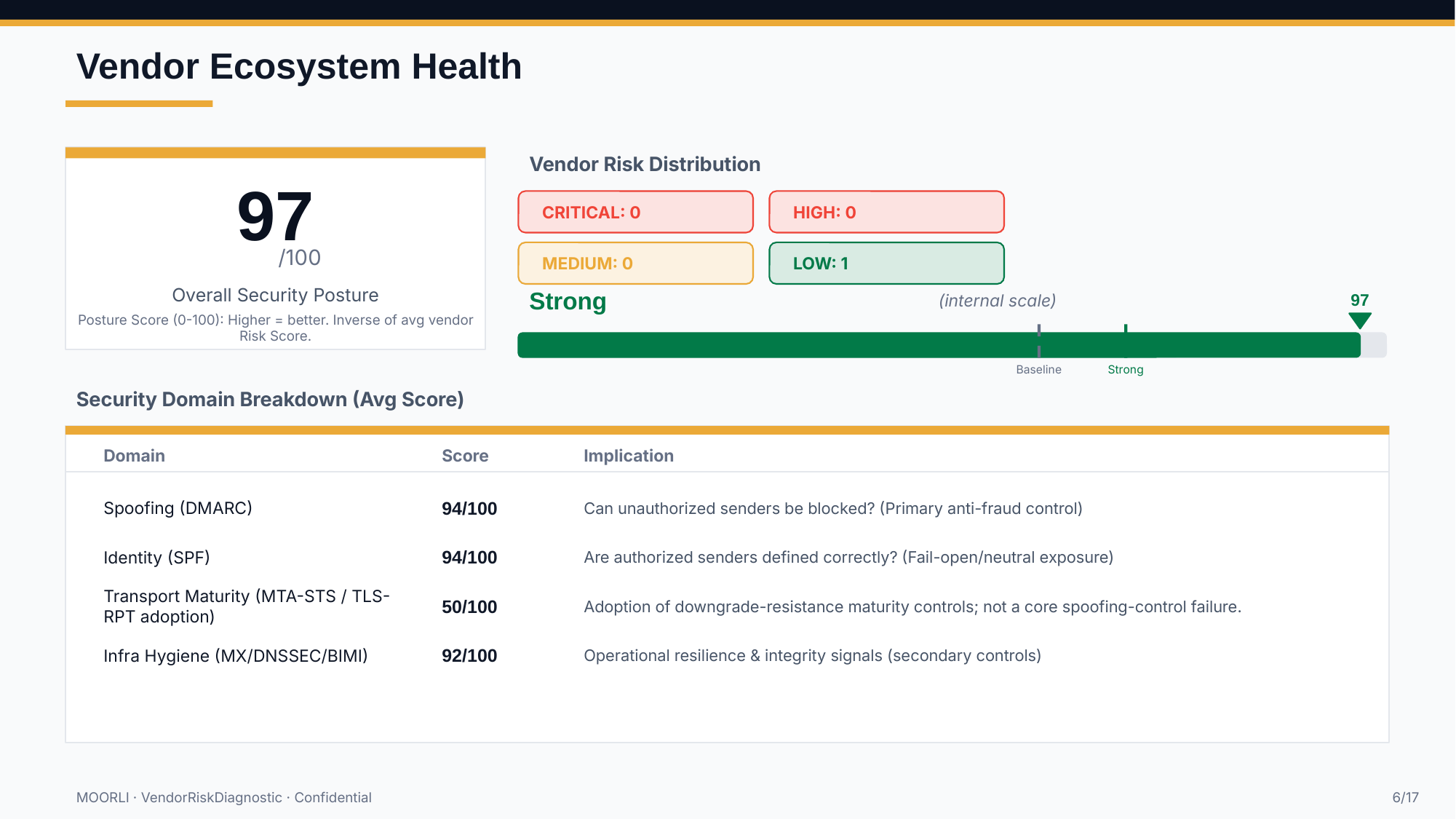

Vendor Ecosystem Health

Vendor Risk Distribution
97

CRITICAL: 0
HIGH: 0
/100

MEDIUM: 0
LOW: 1
Overall Security Posture
Strong
(internal scale)
97
Posture Score (0-100): Higher = better. Inverse of avg vendor Risk Score.

Baseline
Strong
Security Domain Breakdown (Avg Score)

Domain
Score
Implication
Spoofing (DMARC)
94/100
Can unauthorized senders be blocked? (Primary anti-fraud control)
Identity (SPF)
94/100
Are authorized senders defined correctly? (Fail-open/neutral exposure)
Transport Maturity (MTA-STS / TLS-RPT adoption)
50/100
Adoption of downgrade-resistance maturity controls; not a core spoofing-control failure.
Infra Hygiene (MX/DNSSEC/BIMI)
92/100
Operational resilience & integrity signals (secondary controls)
MOORLI · VendorRiskDiagnostic · Confidential
6/17